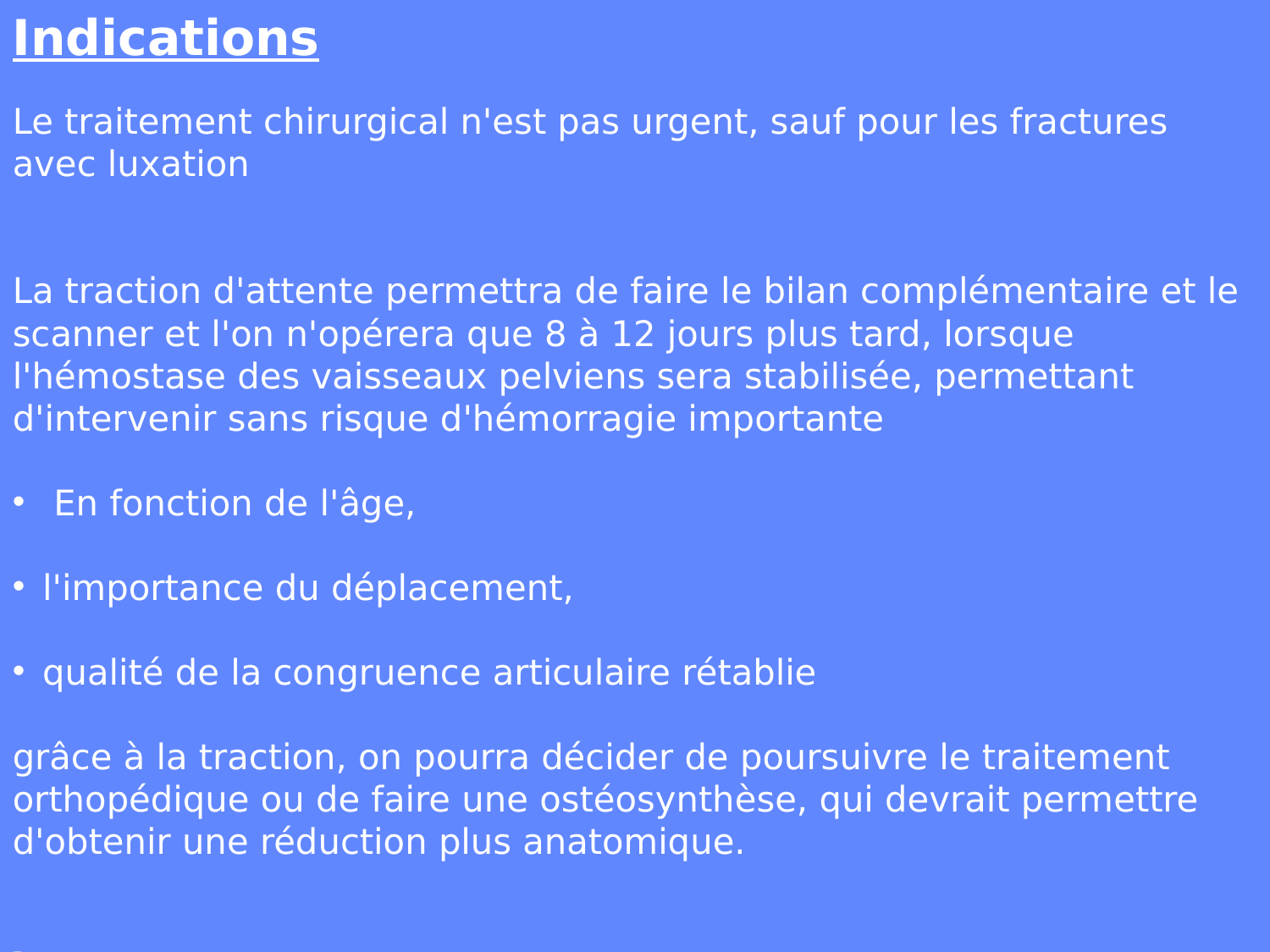

Indications

Le traitement chirurgical n'est pas urgent, sauf pour les fractures avec luxation

La traction d'attente permettra de faire le bilan complémentaire et le scanner et l'on n'opérera que 8 à 12 jours plus tard, lorsque l'hémostase des vaisseaux pelviens sera stabilisée, permettant d'intervenir sans risque d'hémorragie importante

 En fonction de l'âge,

l'importance du déplacement,

qualité de la congruence articulaire rétablie

grâce à la traction, on pourra décider de poursuivre le traitement orthopédique ou de faire une ostéosynthèse, qui devrait permettre d'obtenir une réduction plus anatomique.

-